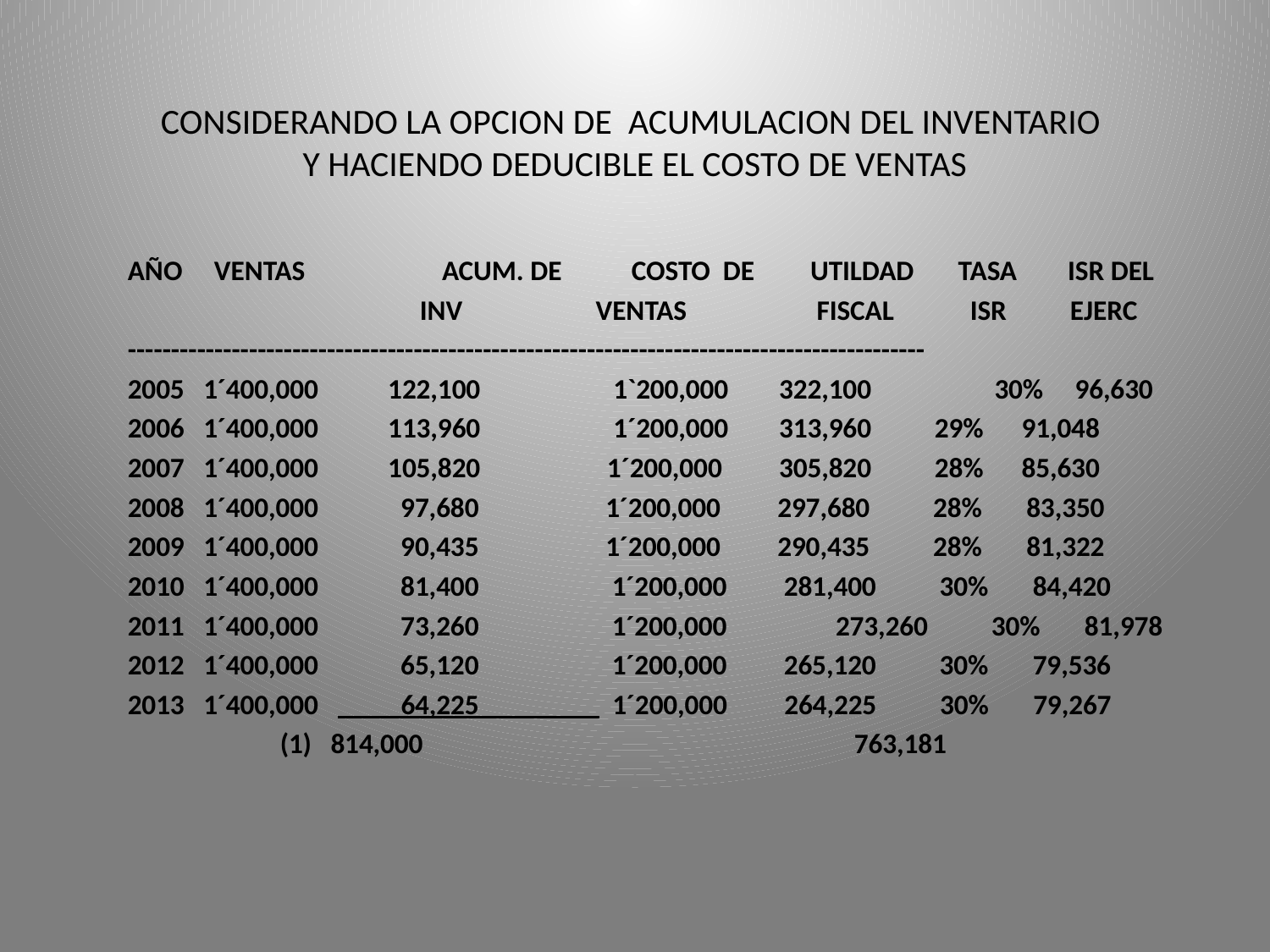

# CONSIDERANDO LA OPCION DE  ACUMULACION DEL INVENTARIO Y HACIENDO DEDUCIBLE EL COSTO DE VENTAS
AÑO     VENTAS	  ACUM. DE           COSTO  DE     	UTILDAD       TASA        ISR DEL
                                              INV                     VENTAS	 FISCAL            ISR          EJERC
--------------------------------------------------------------------------------------------
2005   1´400,000           122,100                     1`200,000        322,100	         30%     96,630
2006   1´400,000           113,960                     1´200,000        313,960          29%      91,048
2007   1´400,000           105,820                    1´200,000         305,820          28%      85,630
2008   1´400,000             97,680                    1´200,000         297,680          28%       83,350
2009   1´400,000             90,435                    1´200,000         290,435          28%       81,322
2010   1´400,000             81,400                     1´200,000         281,400          30%       84,420
2011   1´400,000             73,260                     1´200,000	    273,260          30%       81,978
2012   1´400,000             65,120                     1´200,000         265,120          30%       79,536
2013   1´400,000             64,225                     1´200,000         264,225          30%       79,267
                        (1)   814,000                                                                    763,181